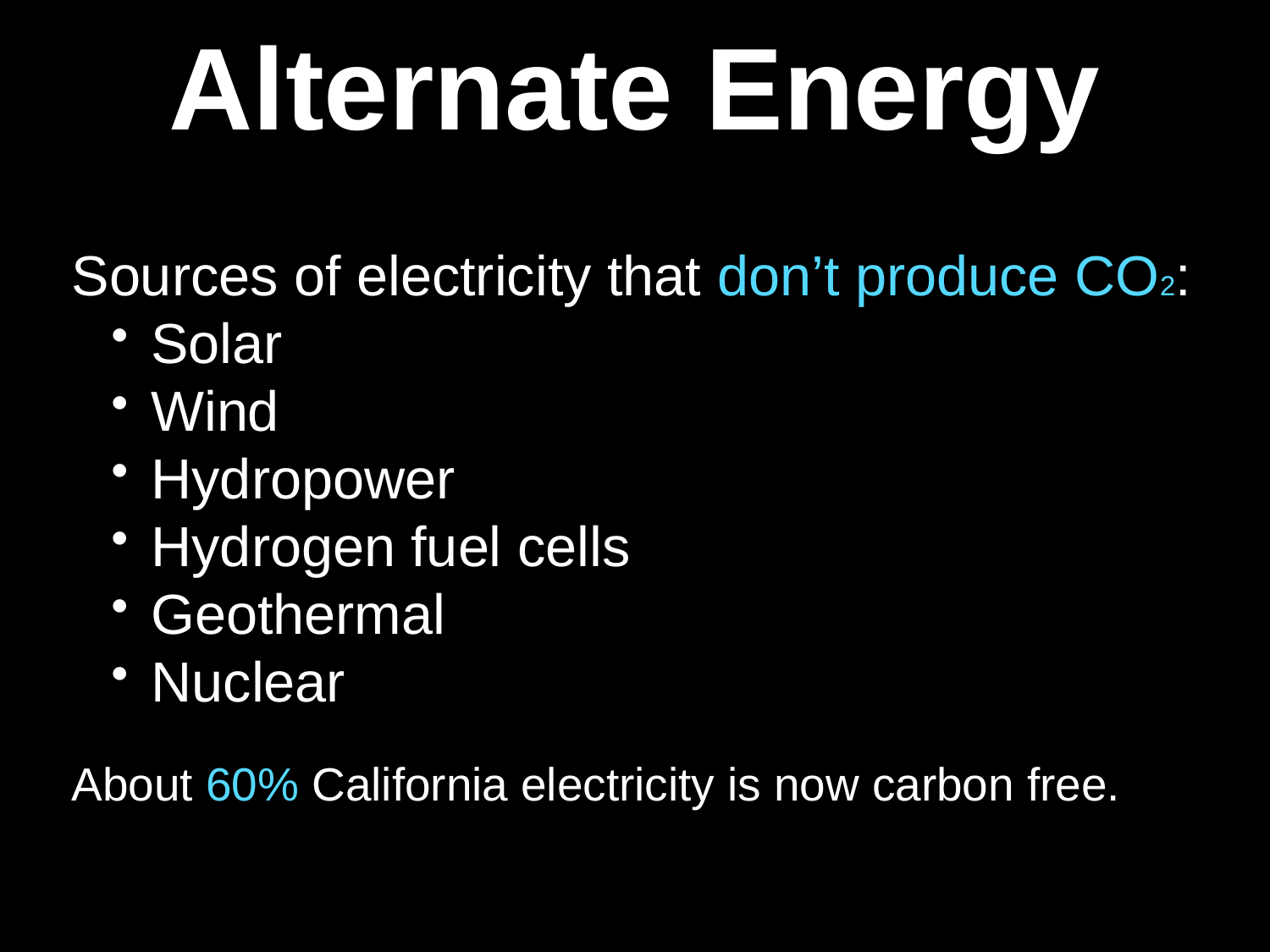

Alternate Energy
Sources of electricity that don’t produce CO2:
Solar
Wind
Hydropower
Hydrogen fuel cells
Geothermal
Nuclear
About 60% California electricity is now carbon free.